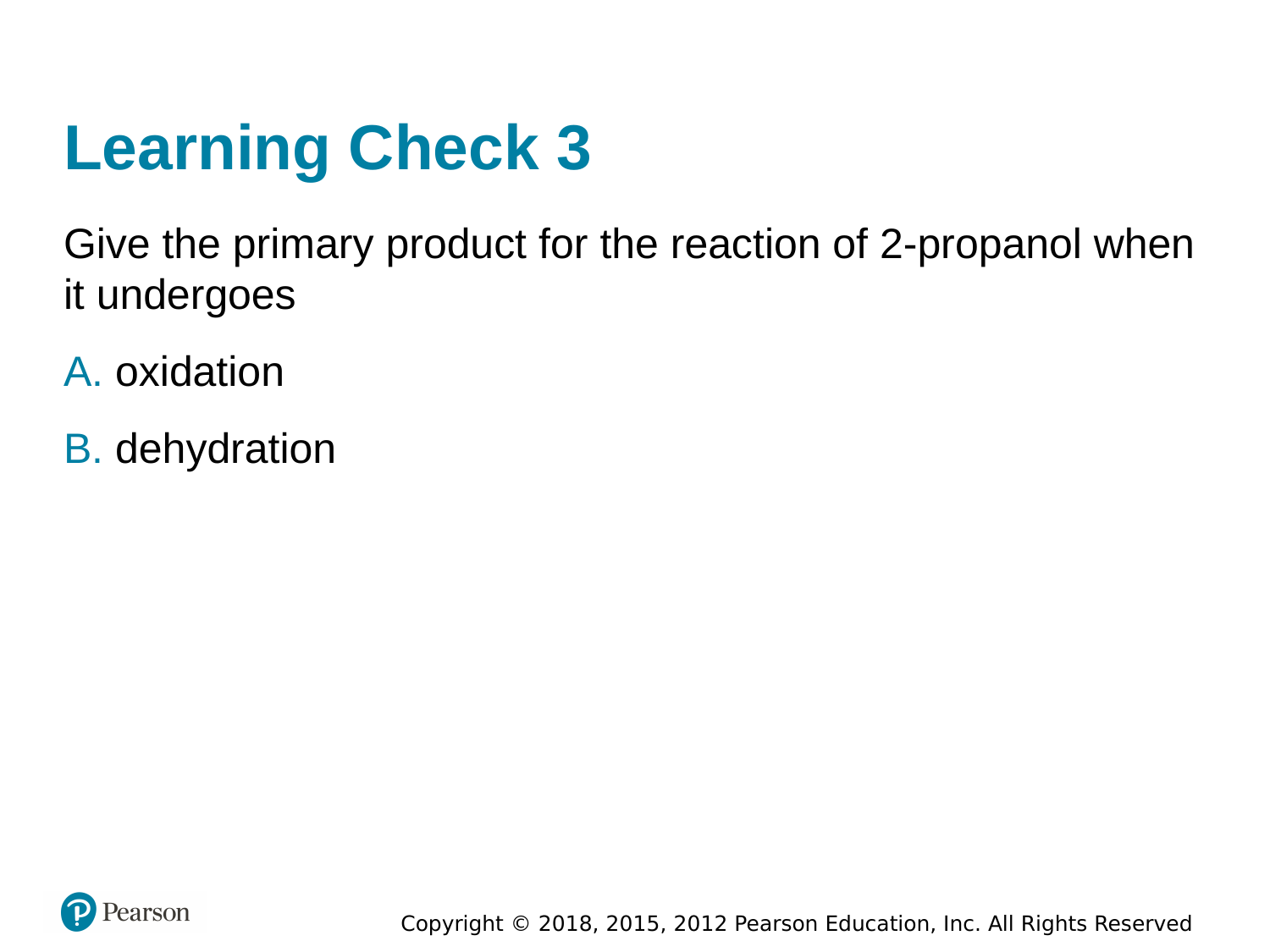

# Learning Check 3
Give the primary product for the reaction of 2-propanol when it undergoes
A. oxidation
B. dehydration